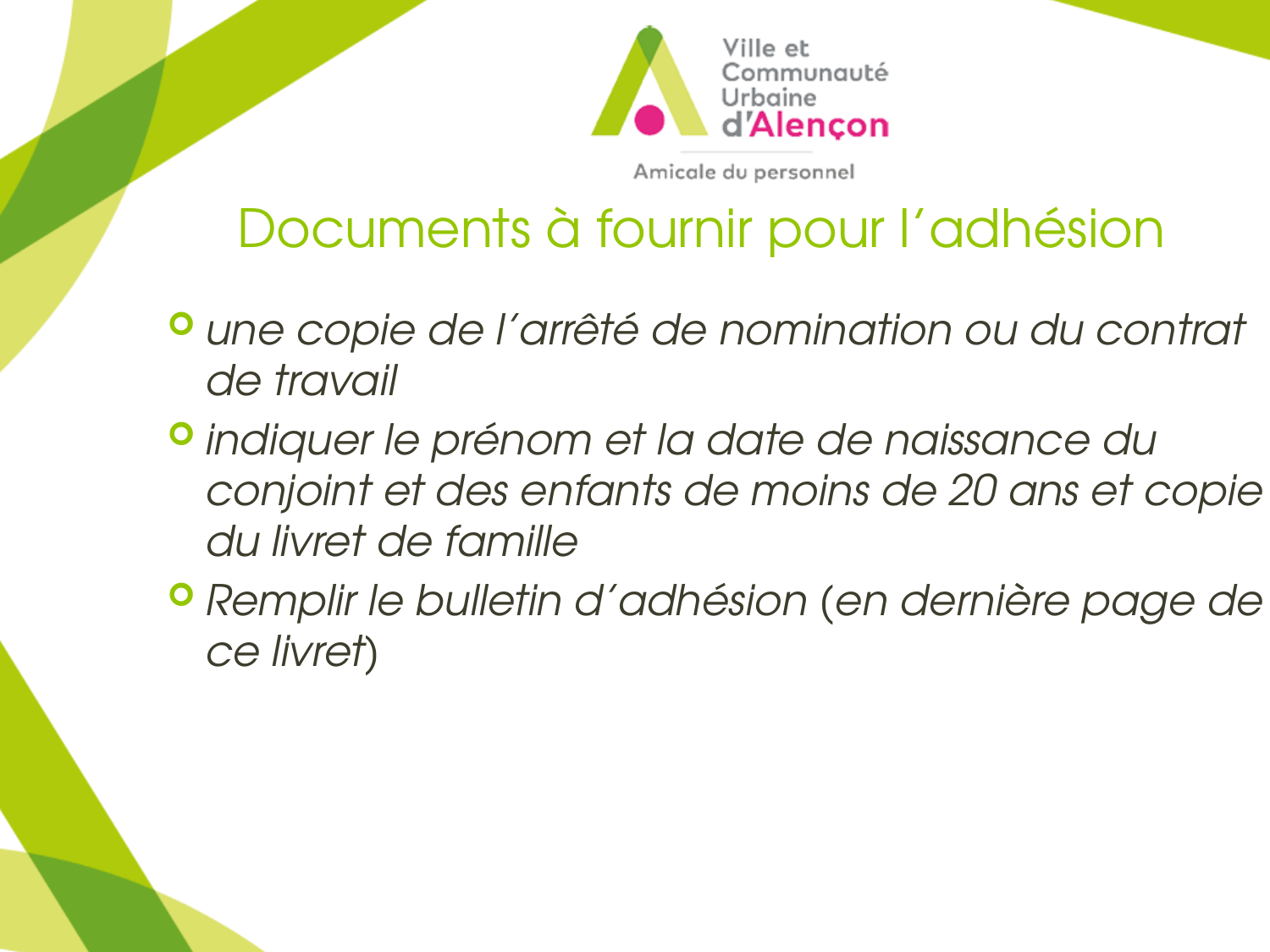

# Documents à fournir pour l’adhésion
une copie de l’arrêté de nomination ou du contrat de travail
indiquer le prénom et la date de naissance du conjoint et des enfants de moins de 20 ans et copie du livret de famille
Remplir le bulletin d’adhésion (en dernière page de ce livret)